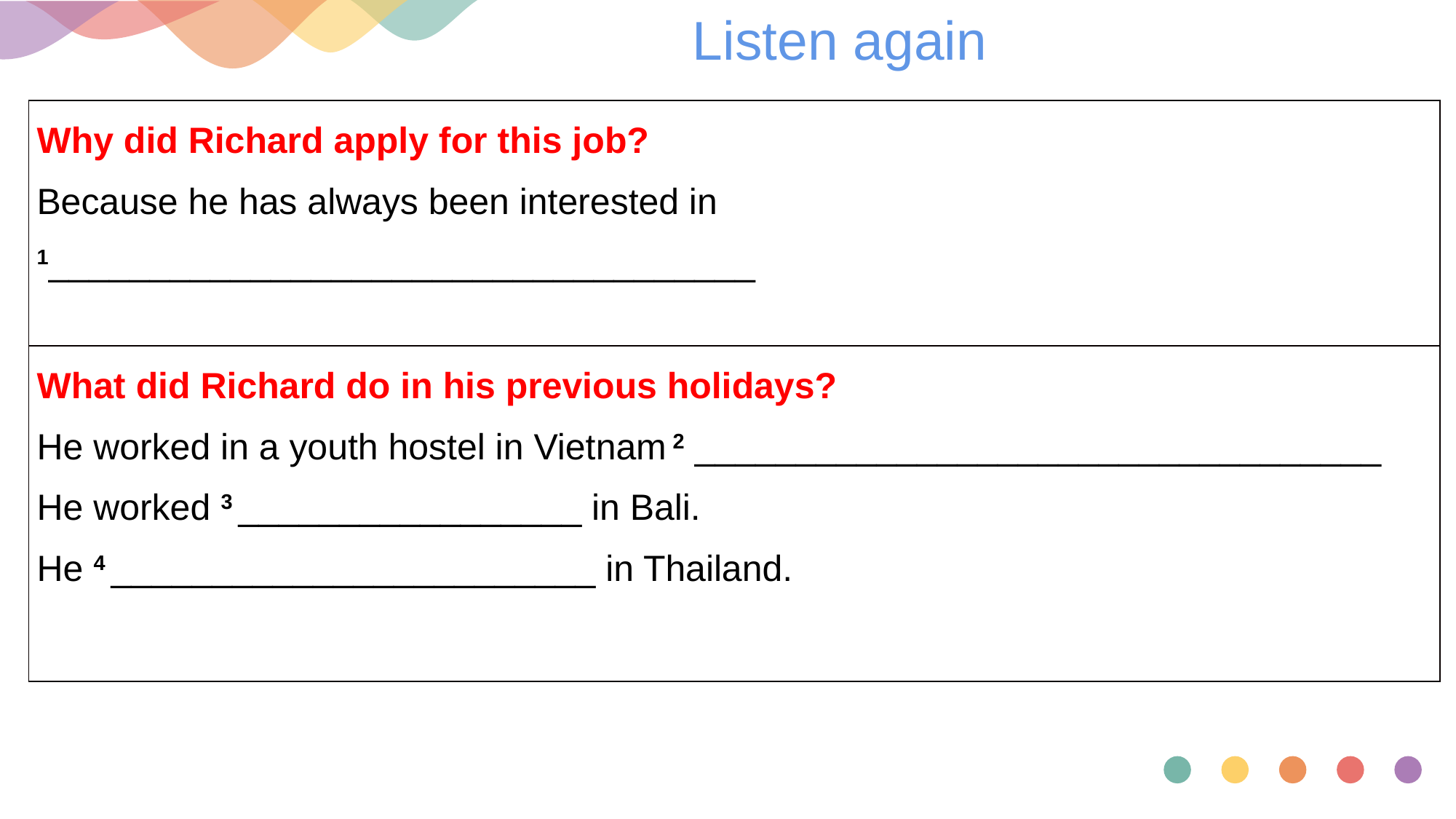

Listen again

| Why did Richard apply for this job? Because he has always been interested in 1\_\_\_\_\_\_\_\_\_\_\_\_\_\_\_\_\_\_\_\_\_\_\_\_\_\_\_\_\_\_\_\_\_\_\_ |
| --- |
| What did Richard do in his previous holidays? He worked in a youth hostel in Vietnam 2 \_\_\_\_\_\_\_\_\_\_\_\_\_\_\_\_\_\_\_\_\_\_\_\_\_\_\_\_\_\_\_\_\_\_ He worked 3 \_\_\_\_\_\_\_\_\_\_\_\_\_\_\_\_\_ in Bali. He 4 \_\_\_\_\_\_\_\_\_\_\_\_\_\_\_\_\_\_\_\_\_\_\_\_ in Thailand. |